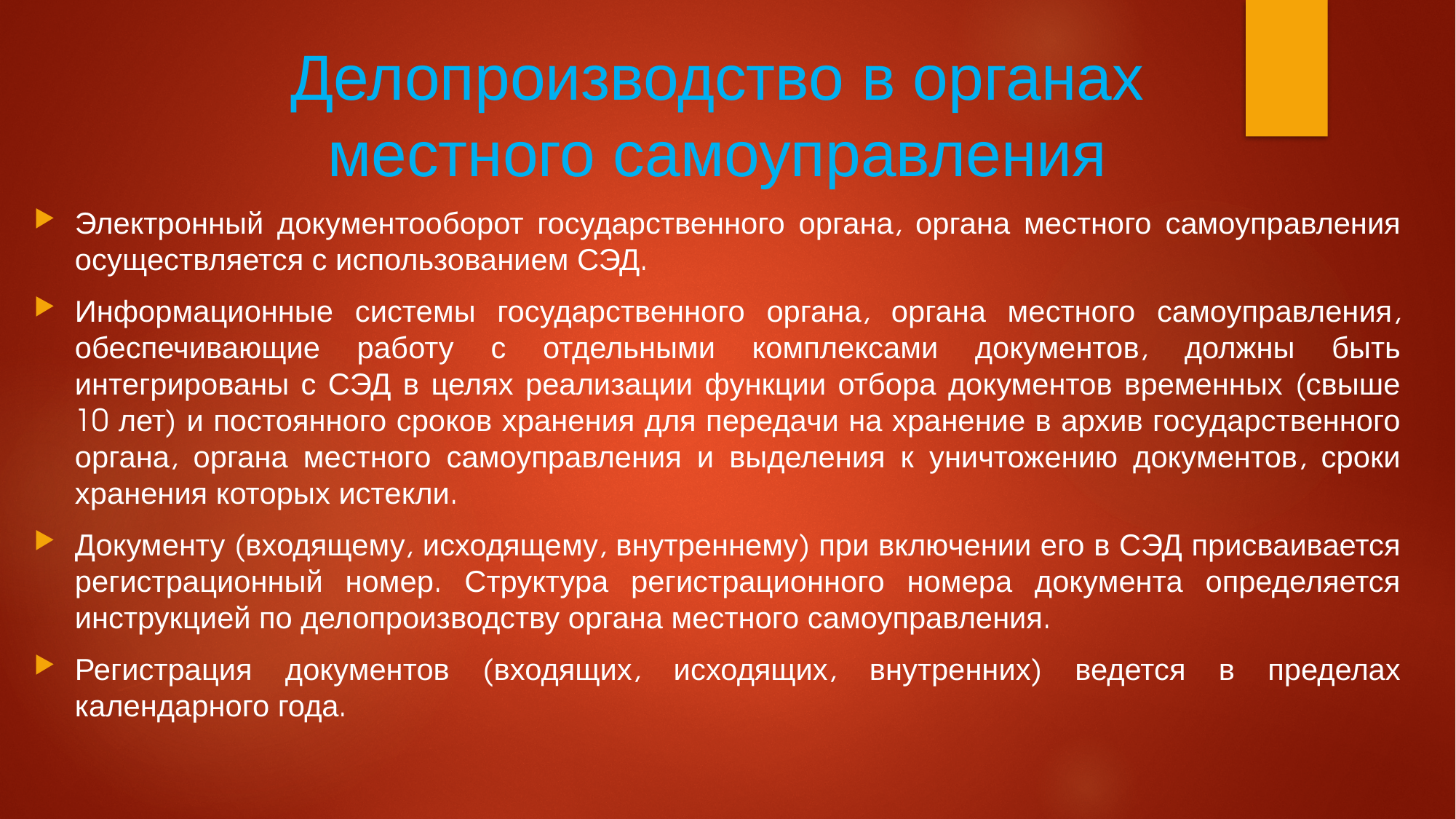

# Делопроизводство в органах местного самоуправления
Электронный документооборот государственного органа, органа местного самоуправления осуществляется с использованием СЭД.
Информационные системы государственного органа, органа местного самоуправления, обеспечивающие работу с отдельными комплексами документов, должны быть интегрированы с СЭД в целях реализации функции отбора документов временных (свыше 10 лет) и постоянного сроков хранения для передачи на хранение в архив государственного органа, органа местного самоуправления и выделения к уничтожению документов, сроки хранения которых истекли.
Документу (входящему, исходящему, внутреннему) при включении его в СЭД присваивается регистрационный номер. Структура регистрационного номера документа определяется инструкцией по делопроизводству органа местного самоуправления.
Регистрация документов (входящих, исходящих, внутренних) ведется в пределах календарного года.